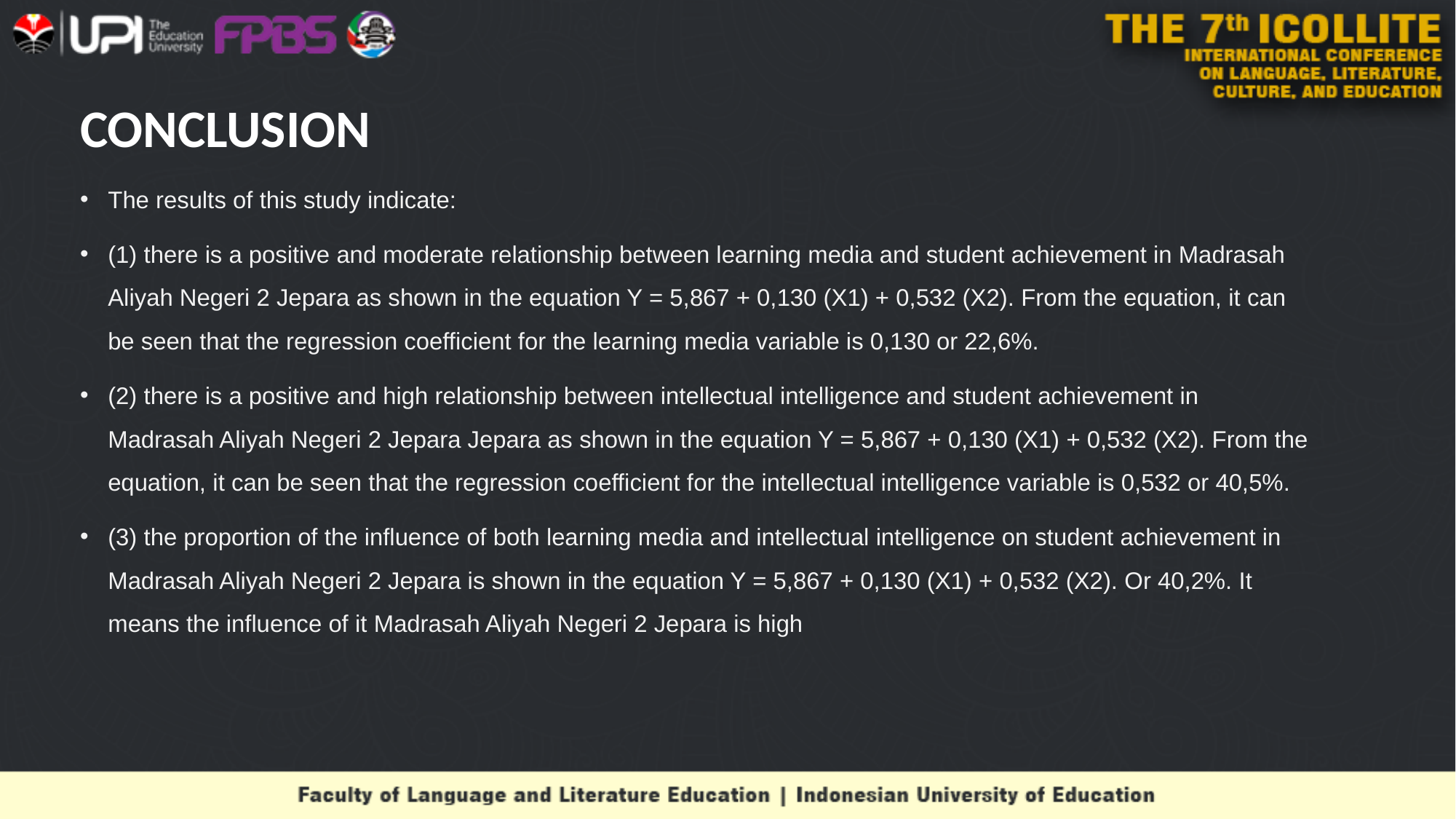

# CONCLUSION
The results of this study indicate:
(1) there is a positive and moderate relationship between learning media and student achievement in Madrasah Aliyah Negeri 2 Jepara as shown in the equation Y = 5,867 + 0,130 (X1) + 0,532 (X2). From the equation, it can be seen that the regression coefficient for the learning media variable is 0,130 or 22,6%.
(2) there is a positive and high relationship between intellectual intelligence and student achievement in Madrasah Aliyah Negeri 2 Jepara Jepara as shown in the equation Y = 5,867 + 0,130 (X1) + 0,532 (X2). From the equation, it can be seen that the regression coefficient for the intellectual intelligence variable is 0,532 or 40,5%.
(3) the proportion of the influence of both learning media and intellectual intelligence on student achievement in Madrasah Aliyah Negeri 2 Jepara is shown in the equation Y = 5,867 + 0,130 (X1) + 0,532 (X2). Or 40,2%. It means the influence of it Madrasah Aliyah Negeri 2 Jepara is high